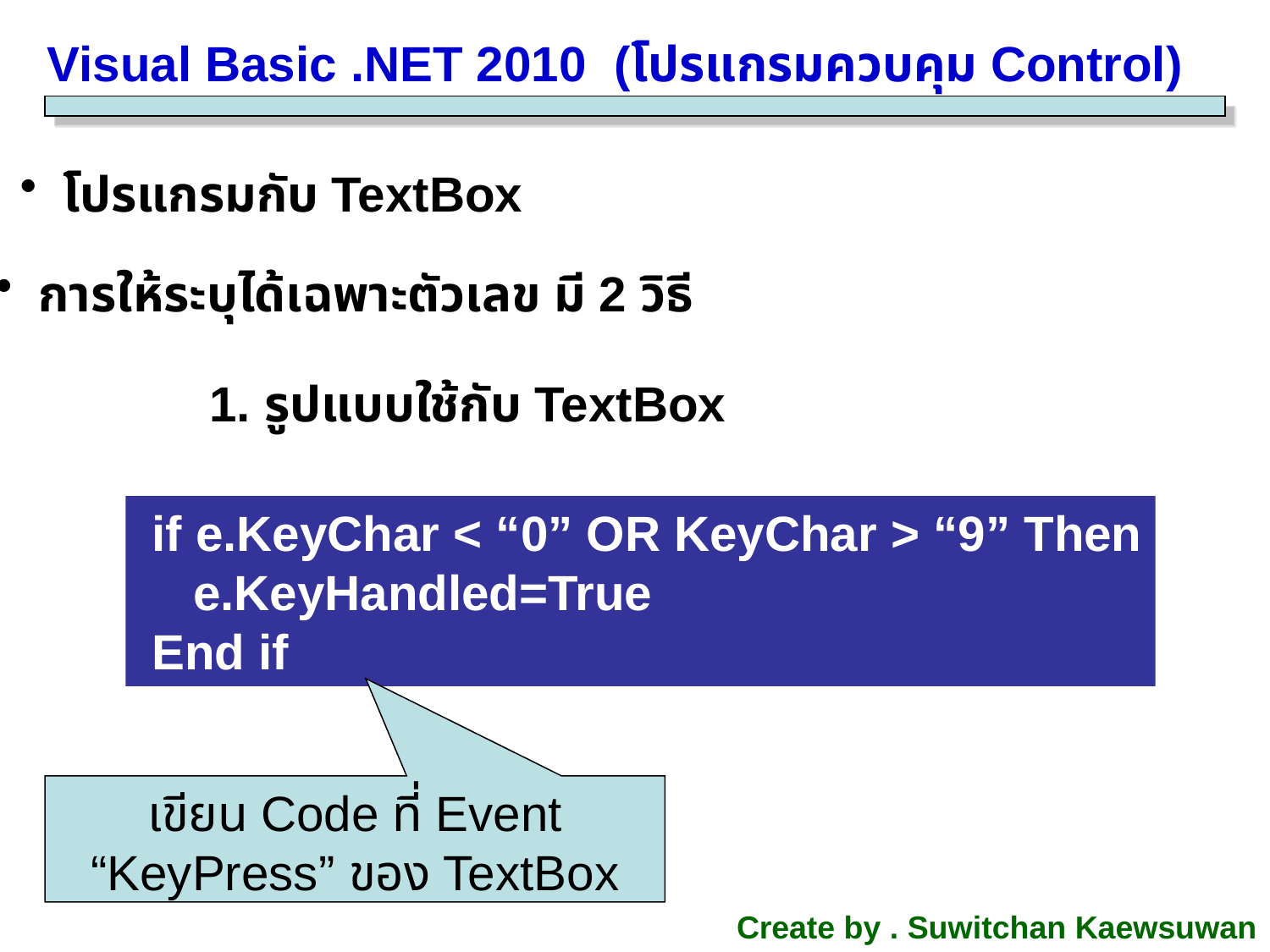

Visual Basic .NET 2010  (โปรแกรมควบคุม Control)

 โปรแกรมกับ TextBox
 การให้ระบุได้เฉพาะตัวเลข มี 2 วิธี
1. รูปแบบใช้กับ TextBox
 if e.KeyChar < “0” OR KeyChar > “9” Then
    e.KeyHandled=True
 End if
เขียน Code ที่ Event “KeyPress” ของ TextBox
Create by . Suwitchan Kaewsuwan